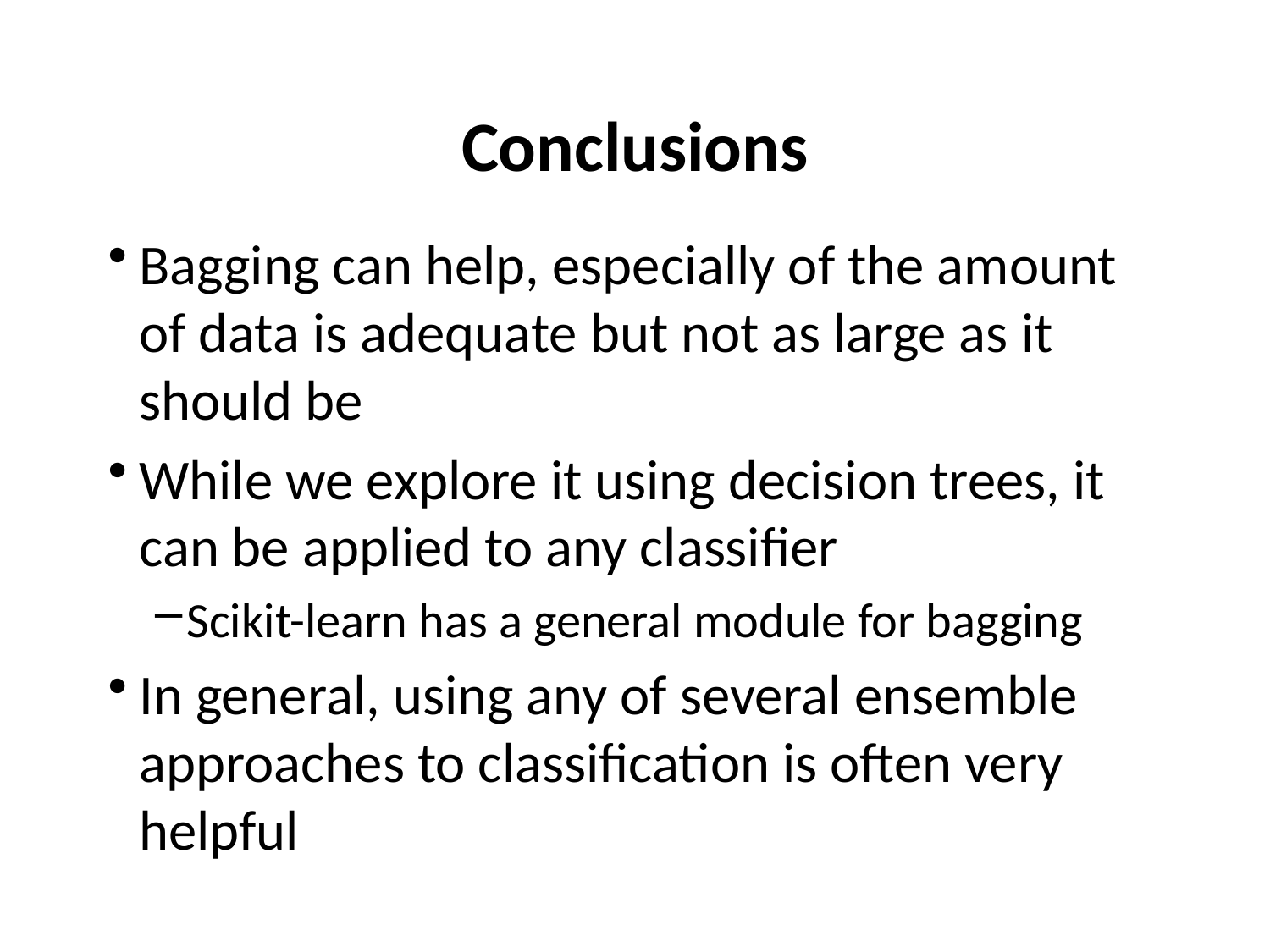

# Conclusions
Bagging can help, especially of the amount of data is adequate but not as large as it should be
While we explore it using decision trees, it can be applied to any classifier
Scikit-learn has a general module for bagging
In general, using any of several ensemble approaches to classification is often very helpful